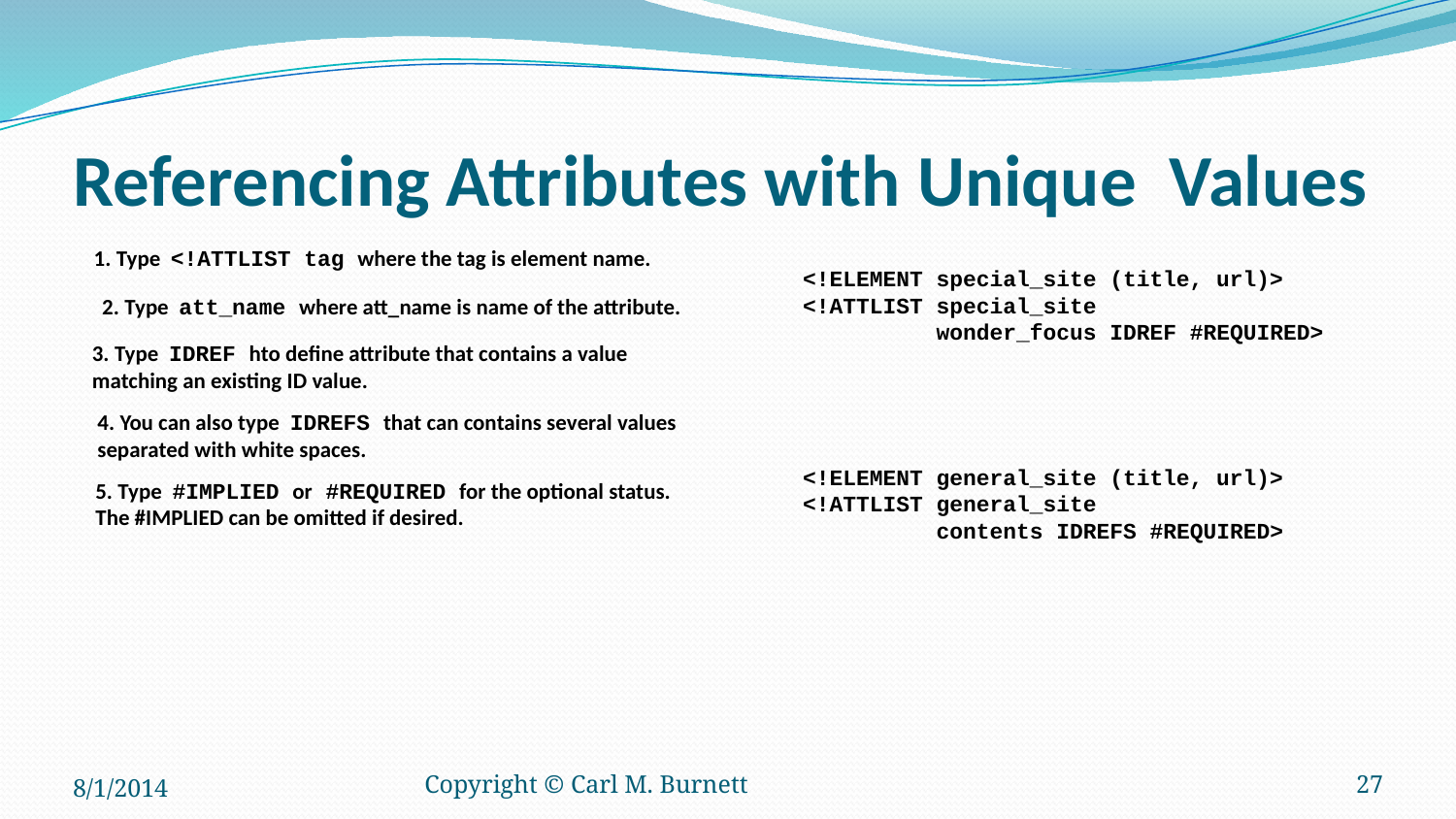

# Referencing Attributes with Unique  Values
1. Type  <!ATTLIST tag where the tag is element name.
<!ELEMENT special_site (title, url)>
<!ATTLIST special_site
          wonder_focus IDREF #REQUIRED>
2. Type  att_name where att_name is name of the attribute.
3. Type  IDREF hto define attribute that contains a value
matching an existing ID value.
4. You can also type  IDREFS that can contains several values
separated with white spaces.
<!ELEMENT general_site (title, url)>
<!ATTLIST general_site
          contents IDREFS #REQUIRED>
5. Type  #IMPLIED or #REQUIRED for the optional status.
The #IMPLIED can be omitted if desired.
8/1/2014
Copyright © Carl M. Burnett
27